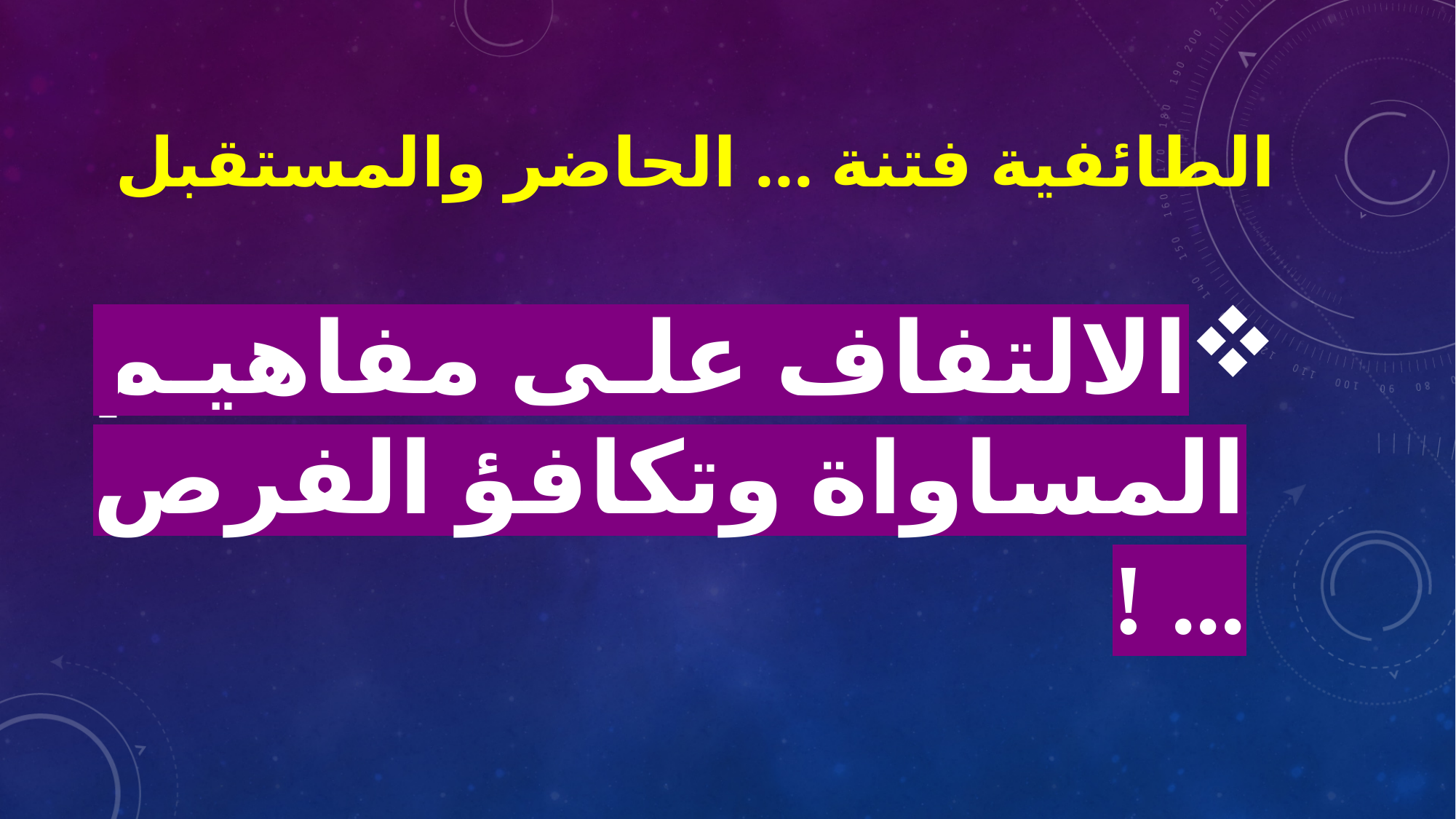

# الطائفية فتنة ... الحاضر والمستقبل
الالتفاف على مفاهيم المساواة وتكافؤ الفرص ... !